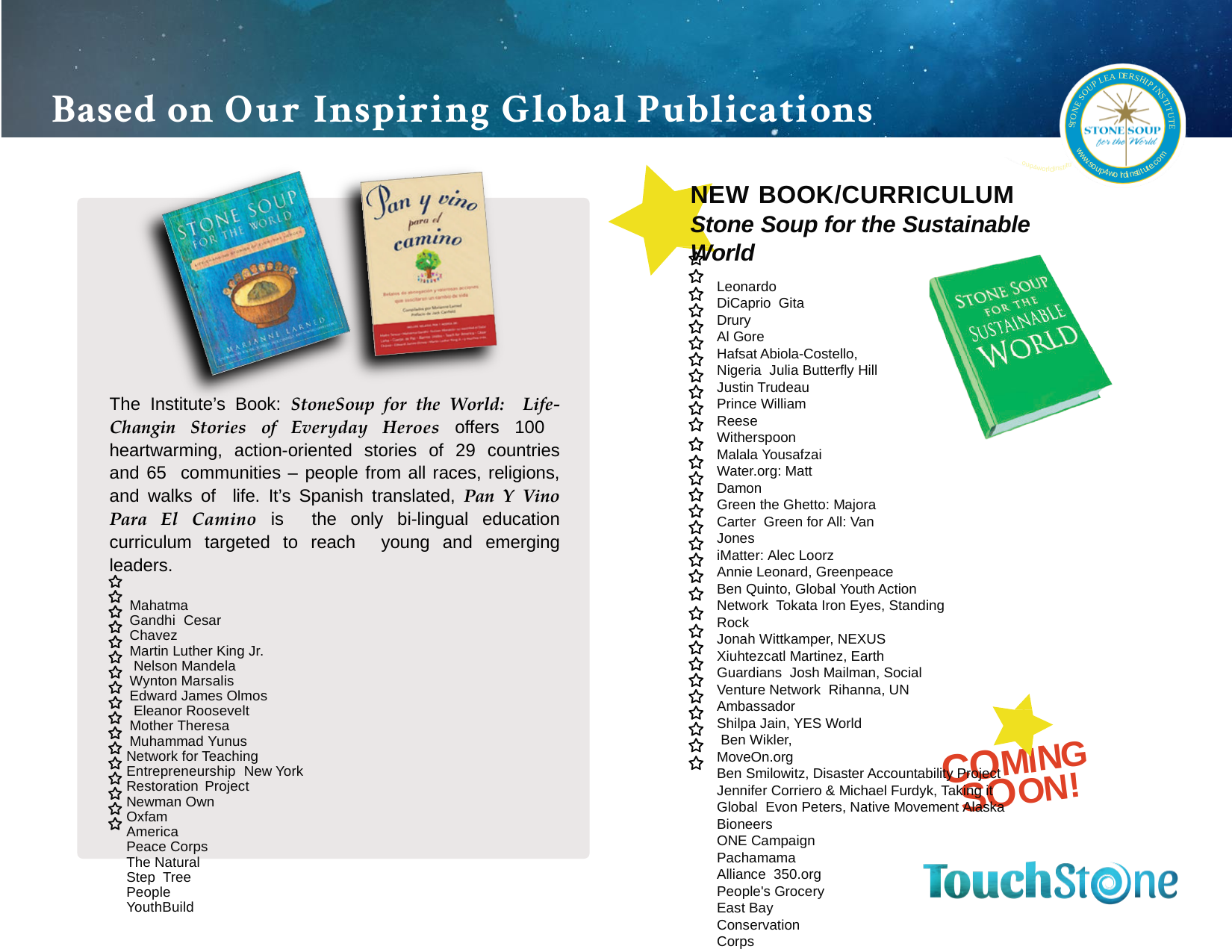

UPLEADERSHIP SO	IN
Educational Tools	S
E	S
N	TI
O	T
T	U
T  E

m
ww	co
w.s	te.
oup4worldinstitu

D
E

A
R
E
S
L
H
P
I
# Based on Our Inspiring Global Publications
P
U
I
O
N
S
S
E
T
N
I
T
O
U
T
T
S
E
m
w
o
w
c
w
.
.

e
s
t
o
u

t
u
i
t
p
r
s
4
n
i
w
o
d
l

NEW BOOK/CURRICULUM
Stone Soup for the Sustainable World
Leonardo DiCaprio  Gita Drury
Al Gore
Hafsat Abiola-Costello, Nigeria  Julia Butterfly Hill
Justin Trudeau  Prince William  Reese Witherspoon  Malala Yousafzai
Water.org: Matt Damon
Green the Ghetto: Majora Carter  Green for All: Van Jones
iMatter: Alec Loorz
Annie Leonard, Greenpeace
Ben Quinto, Global Youth Action Network  Tokata Iron Eyes, Standing Rock
Jonah Wittkamper, NEXUS  Xiuhtezcatl Martinez, Earth Guardians  Josh Mailman, Social Venture Network  Rihanna, UN Ambassador
Shilpa Jain, YES World  Ben Wikler, MoveOn.org
Ben Smilowitz, Disaster Accountability Project  Jennifer Corriero & Michael Furdyk, Taking it Global  Evon Peters, Native Movement Alaska
Bioneers
ONE Campaign  Pachamama Alliance  350.org
People's Grocery
East Bay Conservation Corps

The Institute’s Book: StoneSoup for the World:  Life-Changin Stories of Everyday Heroes offers 100  heartwarming, action-oriented stories of 29 countries and 65  communities – people from all races, religions, and walks of  life. It’s Spanish translated, Pan Y Vino Para El Camino is  the only bi-lingual education curriculum targeted to reach  young and emerging leaders.

Mahatma Gandhi  Cesar Chavez
Martin Luther King Jr.  Nelson Mandela  Wynton Marsalis  Edward James Olmos  Eleanor Roosevelt  Mother Theresa  Muhammad Yunus
Network for Teaching Entrepreneurship  New York Restoration Project
Newman Own  Oxfam America  Peace Corps
The Natural Step  Tree People  YouthBuild

COMING

SOON!